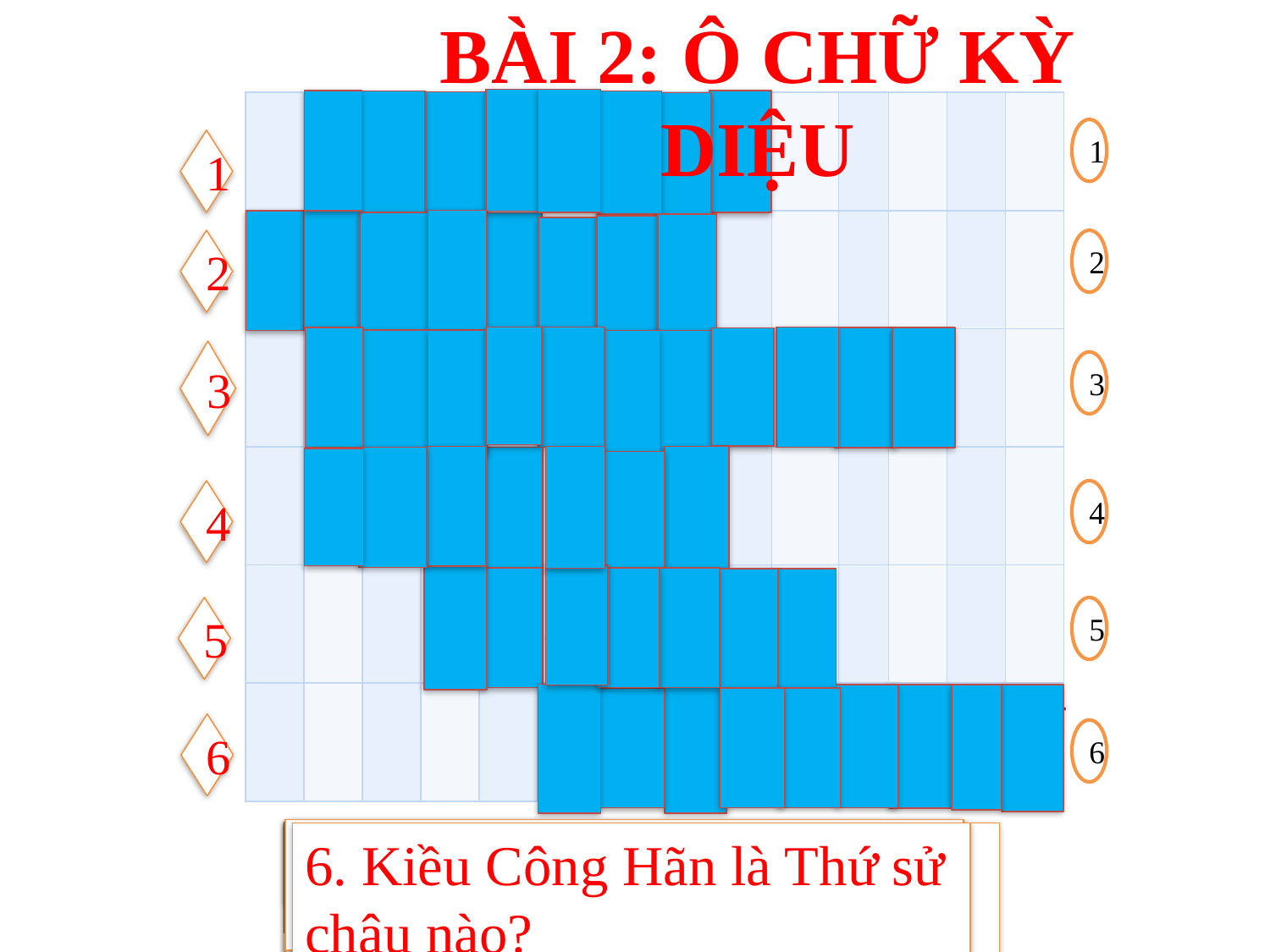

BÀI 2: Ô CHỮ KỲ DIỆU

|  | B | Ạ | C | H | Đ | Ằ | N | G |  |  |  |  |  |
| --- | --- | --- | --- | --- | --- | --- | --- | --- | --- | --- | --- | --- | --- |
| T | I | Ế | T | Đ | Ộ | S | Ứ |  |  |  |  |  |  |
|  | Đ | I | N | H | C | Ô | N | G | T | R | Ứ |  |  |
|  | B | Ô | N | G | L | A | U |  |  |  |  |  |  |
|  |  |  | N | H | Â | N | D | Â | N |  |  |  |  |
|  |  |  |  |  | P | H | O | N | G | C | H | Â | U |

1
1

2
2

3
3

4
4

5
5

6
6
2.Sau khi xưng vương Ngô Quyền đã quyết định bỏ chức gì của phong kiến phương Bắc?
5. Đinh Bộ Lĩnh dẹp được 12 sứ quân nhờ sự ủng hộ của ai?
3. Thứ sử Hoan Châu là ai?
4. Thuở bé Đinh Bộ Lĩnh lấy gì làm cờ?
1.Ngô Quyền chiến thắng quân Nam Hán trên sông nào?
6. Kiều Công Hãn là Thứ sử châu nào?